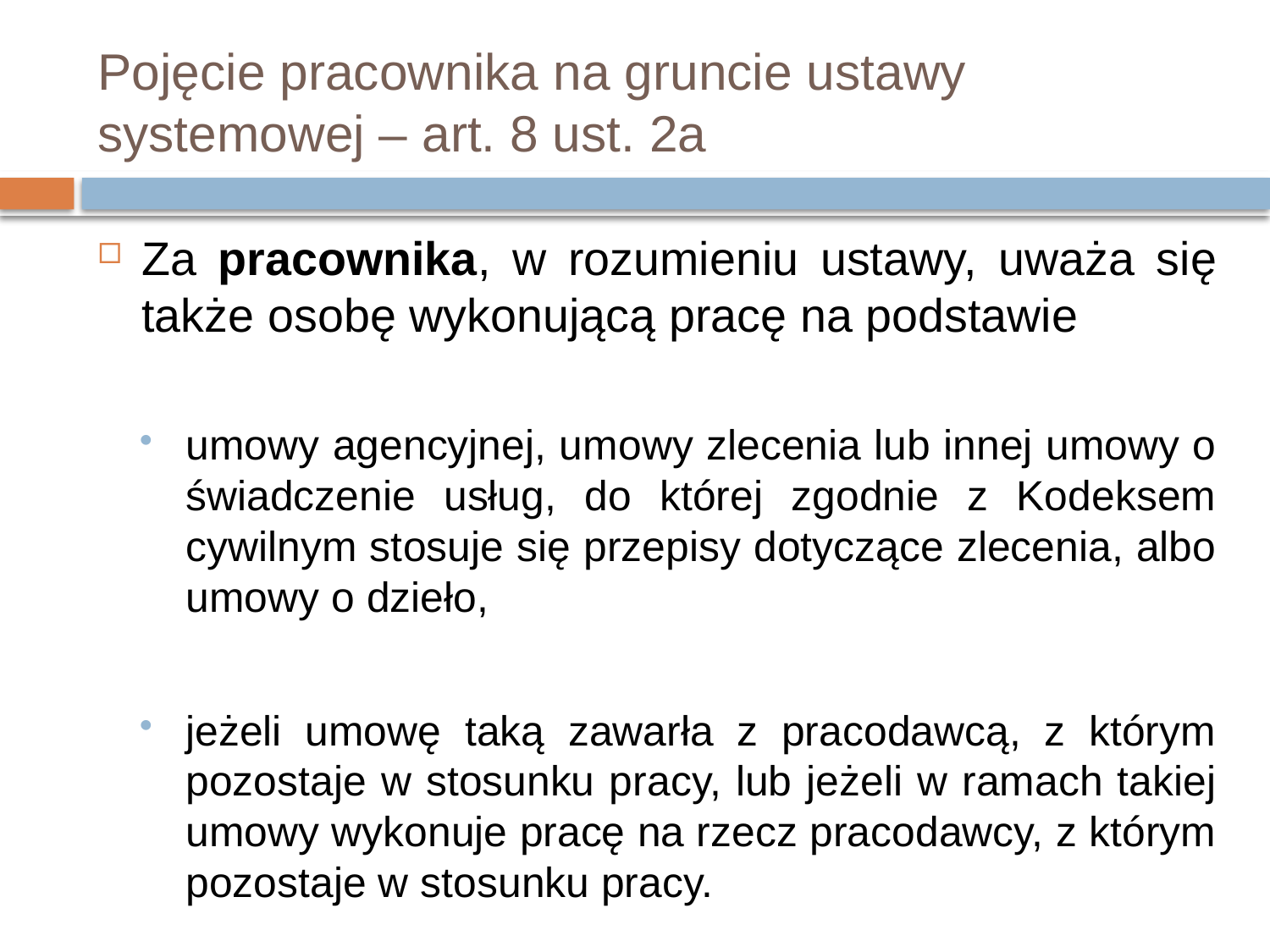

# Pojęcie pracownika na gruncie ustawy systemowej – art. 8 ust. 2a
Za pracownika, w rozumieniu ustawy, uważa się także osobę wykonującą pracę na podstawie

umowy agencyjnej, umowy zlecenia lub innej umowy o świadczenie usług, do której zgodnie z Kodeksem cywilnym stosuje się przepisy dotyczące zlecenia, albo umowy o dzieło,

jeżeli umowę taką zawarła z pracodawcą, z którym pozostaje w stosunku pracy, lub jeżeli w ramach takiej umowy wykonuje pracę na rzecz pracodawcy, z którym pozostaje w stosunku pracy.